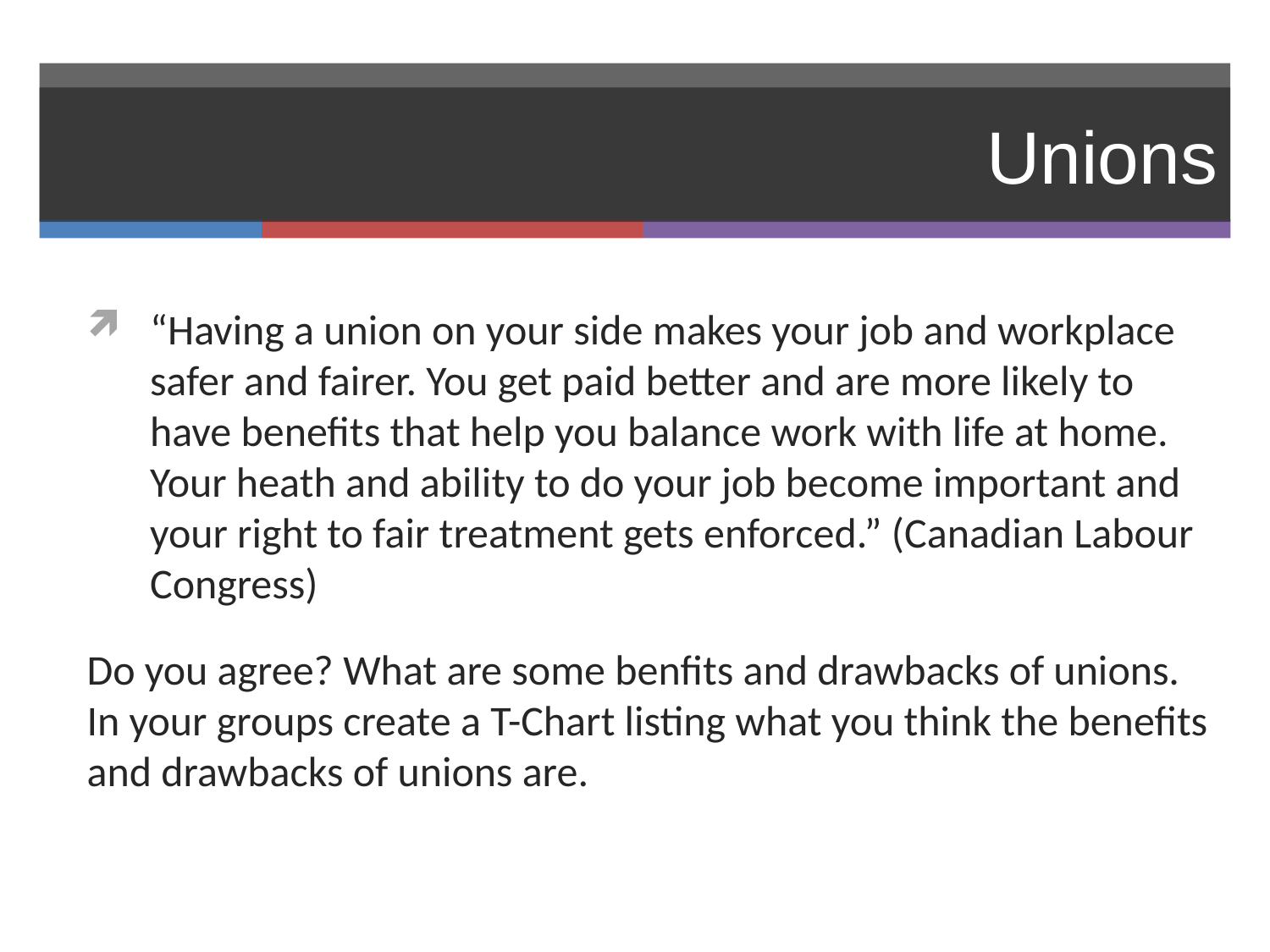

# Unions
“Having a union on your side makes your job and workplace safer and fairer. You get paid better and are more likely to have benefits that help you balance work with life at home. Your heath and ability to do your job become important and your right to fair treatment gets enforced.” (Canadian Labour Congress)
Do you agree? What are some benfits and drawbacks of unions. In your groups create a T-Chart listing what you think the benefits and drawbacks of unions are.